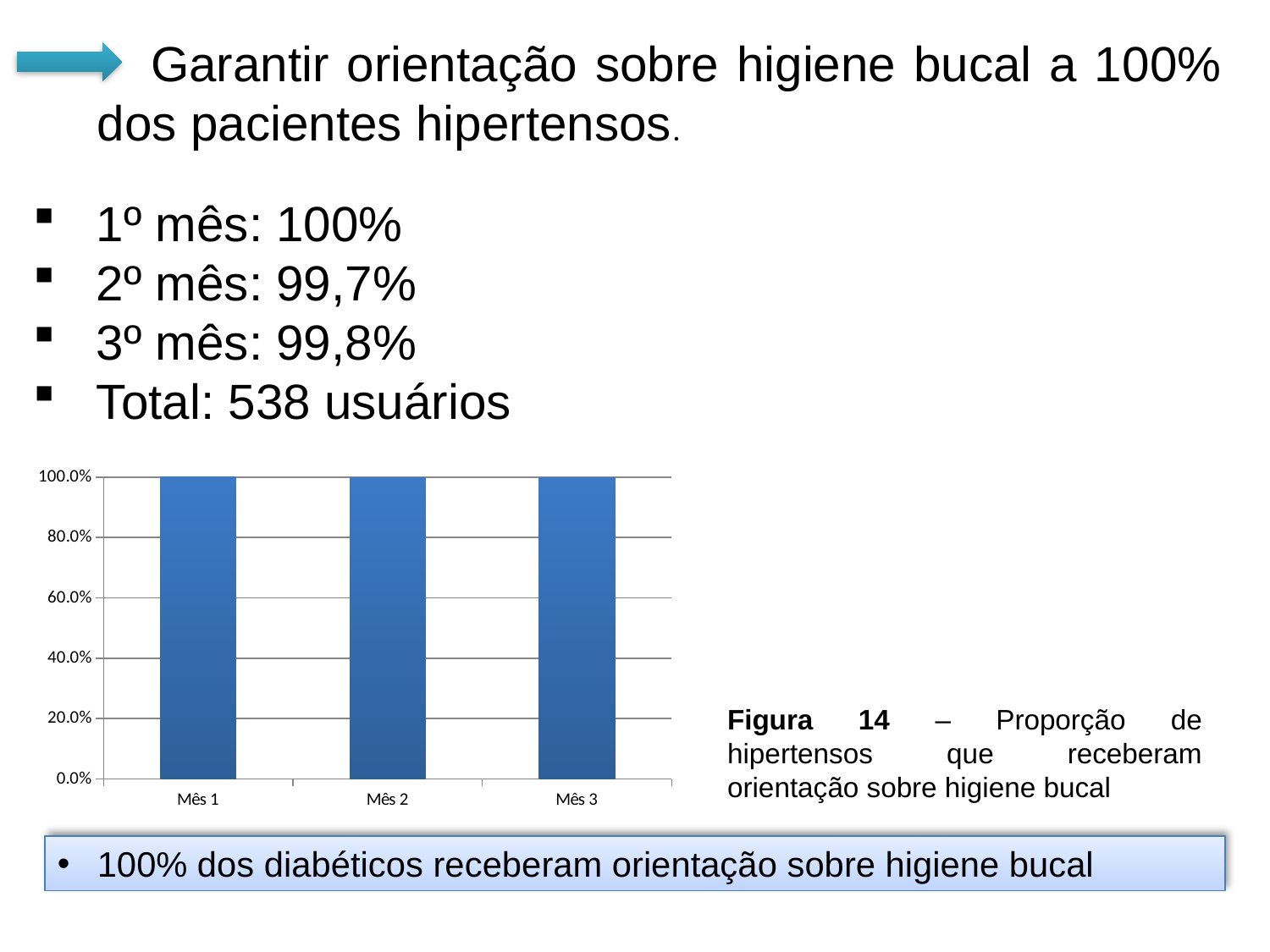

Garantir orientação sobre higiene bucal a 100% dos pacientes hipertensos.

1º mês: 100%
2º mês: 99,7%
3º mês: 99,8%
Total: 538 usuários

### Chart

| Category | Proporção de hipertensos que receberam orientação sobre higiene bucal |
|---|---|
| Mês 1 | 1.0 |
| Mês 2 | 0.9970845481049563 |
| Mês 3 | 0.9981447124304267 |
Figura 14 – Proporção de hipertensos que receberam orientação sobre higiene bucal

100% dos diabéticos receberam orientação sobre higiene bucal